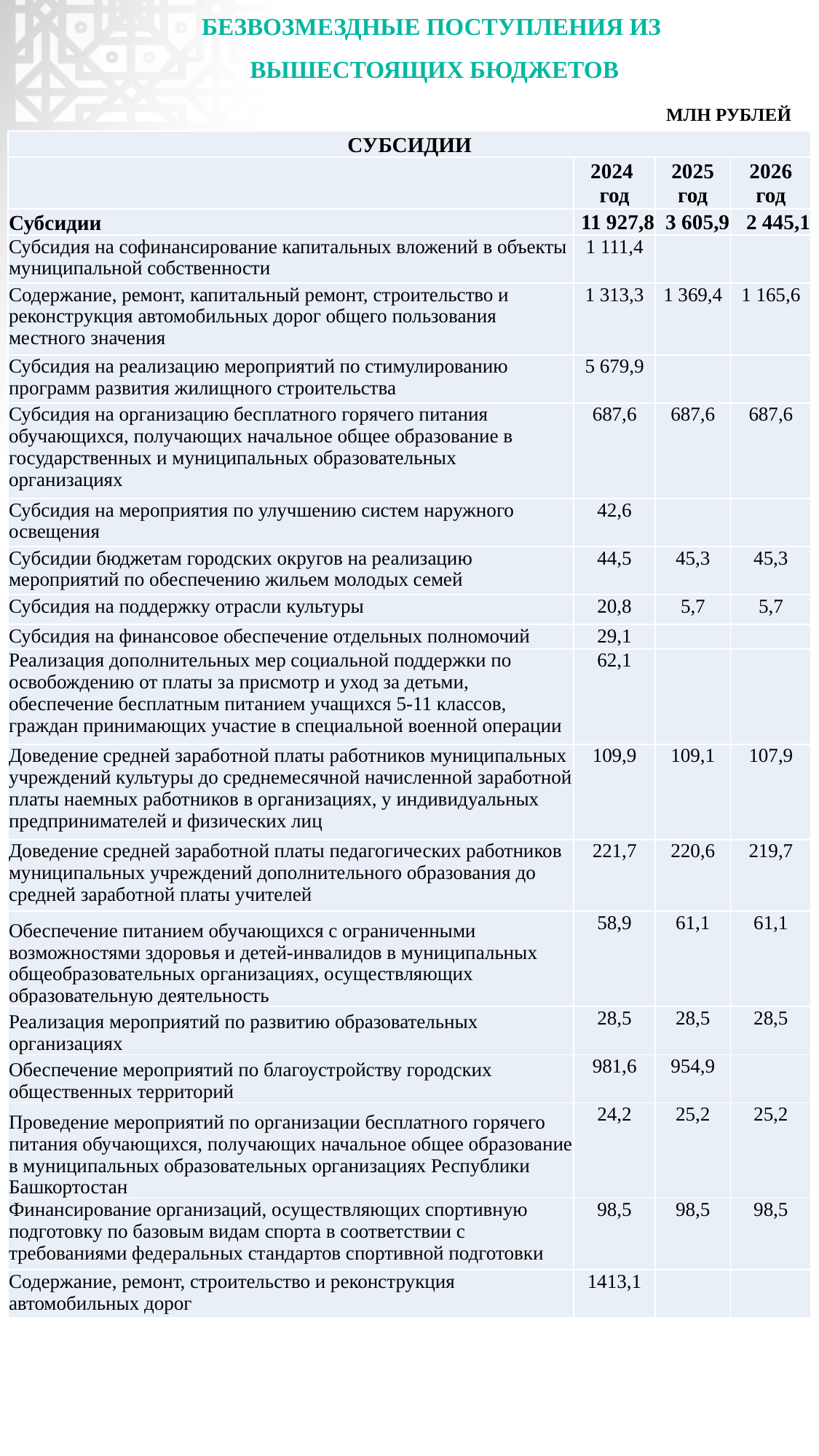

БЕЗВОЗМЕЗДНЫЕ ПОСТУПЛЕНИЯ ИЗ
ВЫШЕСТОЯЩИХ БЮДЖЕТОВ
МЛН РУБЛЕЙ
| СУБСИДИИ |  |  |  |
| --- | --- | --- | --- |
|  | 2024 год | 2025 год | 2026 год |
| Субсидии | 11 927,8 | 3 605,9 | 2 445,1 |
| Субсидия на софинансирование капитальных вложений в объекты муниципальной собственности | 1 111,4 |  |  |
| Содержание, ремонт, капитальный ремонт, строительство и реконструкция автомобильных дорог общего пользования местного значения | 1 313,3 | 1 369,4 | 1 165,6 |
| Субсидия на реализацию мероприятий по стимулированию программ развития жилищного строительства | 5 679,9 |  |  |
| Субсидия на организацию бесплатного горячего питания обучающихся, получающих начальное общее образование в государственных и муниципальных образовательных организациях | 687,6 | 687,6 | 687,6 |
| Субсидия на мероприятия по улучшению систем наружного освещения | 42,6 |  |  |
| Субсидии бюджетам городских округов на реализацию мероприятий по обеспечению жильем молодых семей | 44,5 | 45,3 | 45,3 |
| Субсидия на поддержку отрасли культуры | 20,8 | 5,7 | 5,7 |
| Субсидия на финансовое обеспечение отдельных полномочий | 29,1 |  |  |
| Реализация дополнительных мер социальной поддержки по освобождению от платы за присмотр и уход за детьми, обеспечение бесплатным питанием учащихся 5-11 классов, граждан принимающих участие в специальной военной операции | 62,1 |  |  |
| Доведение средней заработной платы работников муниципальных учреждений культуры до среднемесячной начисленной заработной платы наемных работников в организациях, у индивидуальных предпринимателей и физических лиц | 109,9 | 109,1 | 107,9 |
| Доведение средней заработной платы педагогических работников муниципальных учреждений дополнительного образования до средней заработной платы учителей | 221,7 | 220,6 | 219,7 |
| Обеспечение питанием обучающихся с ограниченными возможностями здоровья и детей-инвалидов в муниципальных общеобразовательных организациях, осуществляющих образовательную деятельность | 58,9 | 61,1 | 61,1 |
| Реализация мероприятий по развитию образовательных организациях | 28,5 | 28,5 | 28,5 |
| Обеспечение мероприятий по благоустройству городских общественных территорий | 981,6 | 954,9 |  |
| Проведение мероприятий по организации бесплатного горячего питания обучающихся, получающих начальное общее образование в муниципальных образовательных организациях Республики Башкортостан | 24,2 | 25,2 | 25,2 |
| Финансирование организаций, осуществляющих спортивную подготовку по базовым видам спорта в соответствии с требованиями федеральных стандартов спортивной подготовки | 98,5 | 98,5 | 98,5 |
| Содержание, ремонт, строительство и реконструкция автомобильных дорог | 1413,1 |  |  |